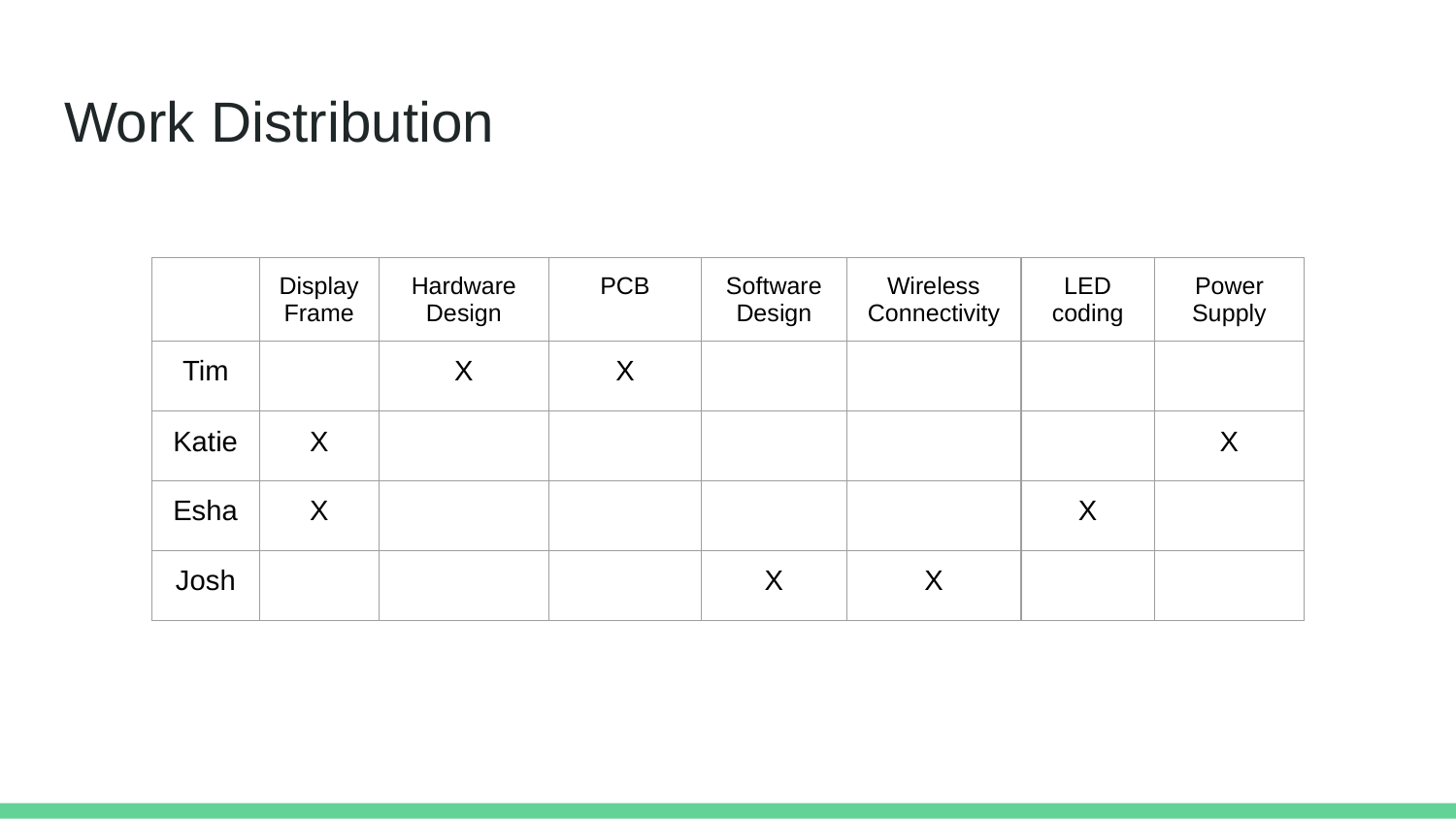

# Work Distribution
|  | Display Frame | Hardware Design | PCB | Software Design | Wireless Connectivity | LED coding | Power Supply |
| --- | --- | --- | --- | --- | --- | --- | --- |
| Tim |  | X | X |  |  |  |  |
| Katie | X |  |  |  |  |  | X |
| Esha | X |  |  |  |  | X |  |
| Josh |  |  |  | X | X |  |  |